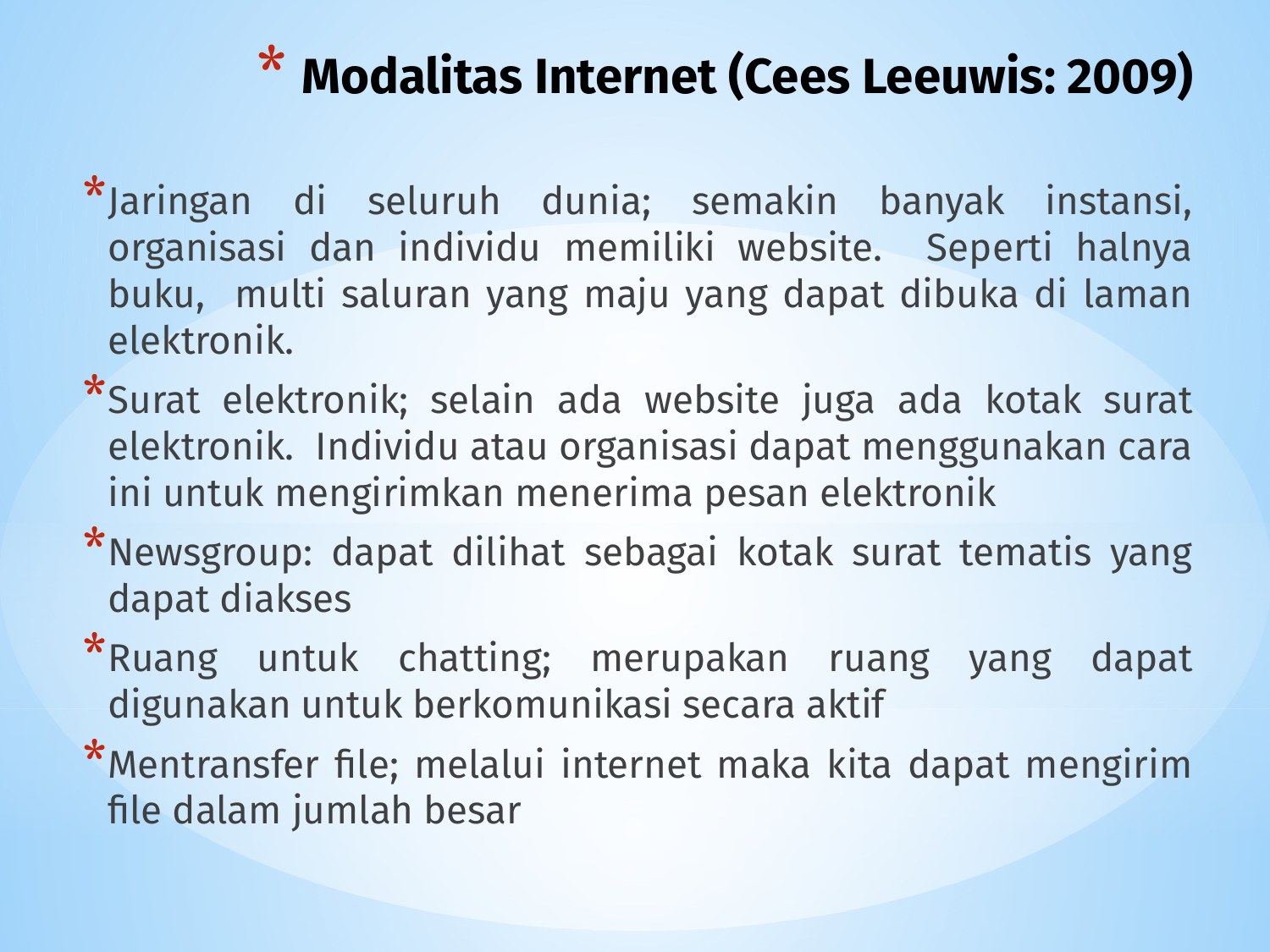

# Modalitas Internet (Cees Leeuwis: 2009)
Jaringan di seluruh dunia; semakin banyak instansi, organisasi dan individu memiliki website.  Seperti halnya buku,  multi saluran yang maju yang dapat dibuka di laman elektronik.
Surat elektronik; selain ada website juga ada kotak surat elektronik.  Individu atau organisasi dapat menggunakan cara ini untuk mengirimkan menerima pesan elektronik
Newsgroup: dapat dilihat sebagai kotak surat tematis yang dapat diakses
Ruang untuk chatting; merupakan ruang yang dapat digunakan untuk berkomunikasi secara aktif
Mentransfer file; melalui internet maka kita dapat mengirim file dalam jumlah besar